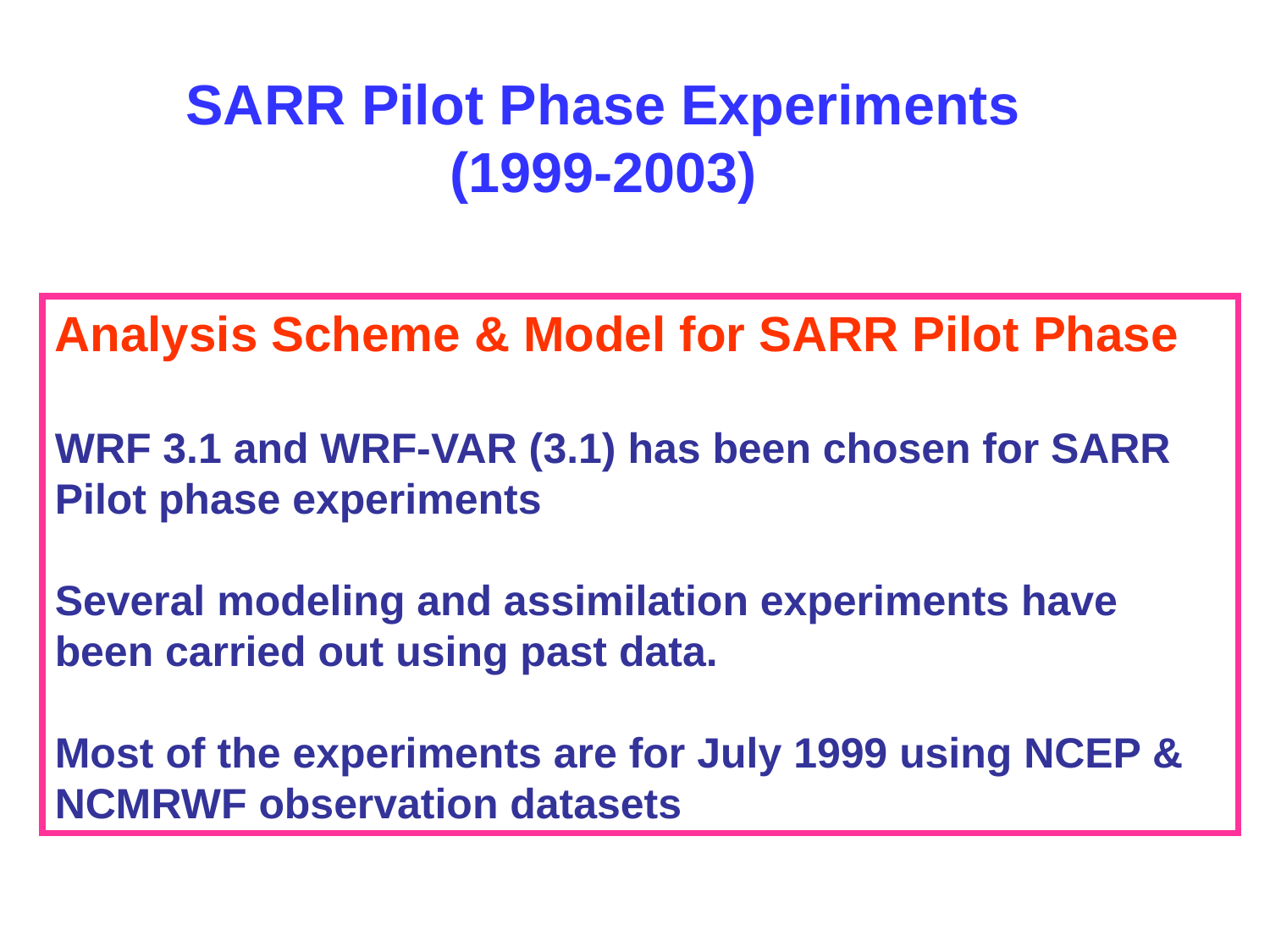

SARR Pilot Phase Experiments (1999-2003)
Analysis Scheme & Model for SARR Pilot Phase

WRF 3.1 and WRF-VAR (3.1) has been chosen for SARR Pilot phase experiments

Several modeling and assimilation experiments have been carried out using past data.

Most of the experiments are for July 1999 using NCEP & NCMRWF observation datasets